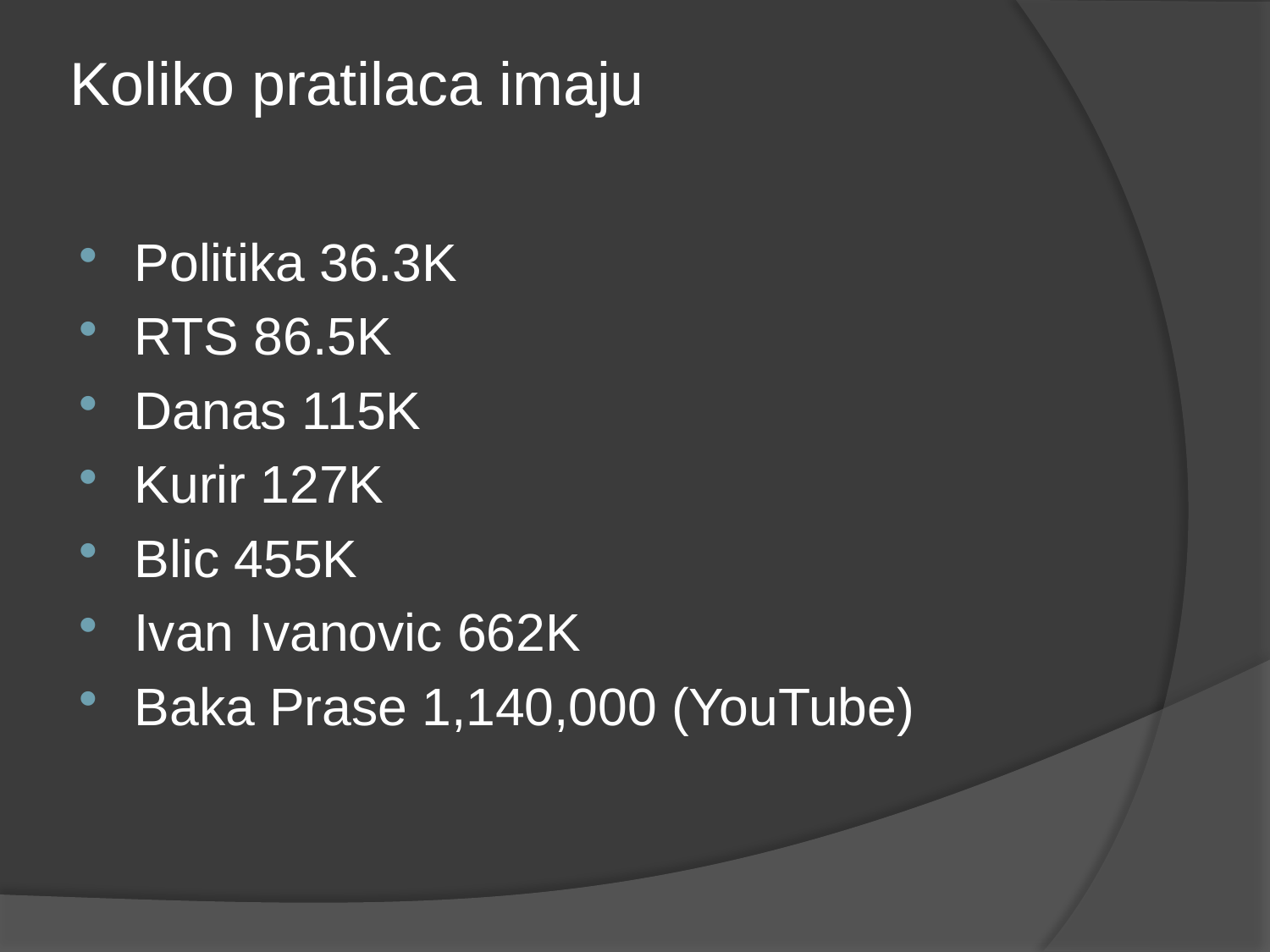

# Koliko pratilaca imaju
Politika 36.3K
RTS 86.5K
Danas 115K
Kurir 127K
Blic 455K
Ivan Ivanovic 662K
Baka Prase 1,140,000 (YouTube)